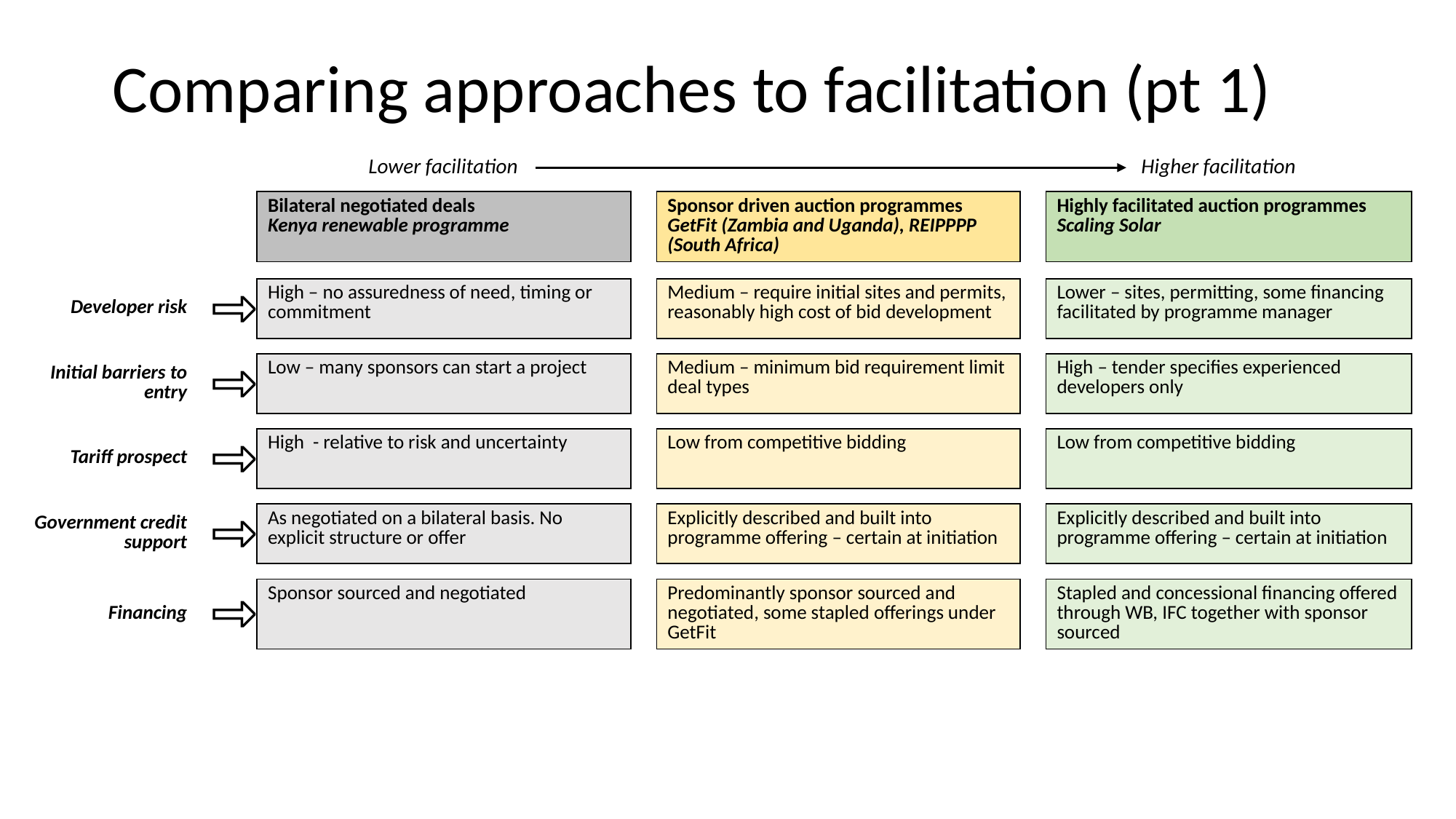

# Comparing approaches to facilitation (pt 1)
Higher facilitation
Lower facilitation
|  |  | Bilateral negotiated deals Kenya renewable programme |  | Sponsor driven auction programmes GetFit (Zambia and Uganda), REIPPPP (South Africa) |  | Highly facilitated auction programmes Scaling Solar |
| --- | --- | --- | --- | --- | --- | --- |
|  |  |  |  |  |  |  |
| Developer risk | ⇨ | High – no assuredness of need, timing or commitment |  | Medium – require initial sites and permits, reasonably high cost of bid development |  | Lower – sites, permitting, some financing facilitated by programme manager |
|  |  |  |  |  |  |  |
| Initial barriers to entry | ⇨ | Low – many sponsors can start a project |  | Medium – minimum bid requirement limit deal types |  | High – tender specifies experienced developers only |
|  |  |  |  |  |  |  |
| Tariff prospect | ⇨ | High - relative to risk and uncertainty |  | Low from competitive bidding |  | Low from competitive bidding |
|  |  |  |  |  |  |  |
| Government credit support | ⇨ | As negotiated on a bilateral basis. No explicit structure or offer |  | Explicitly described and built into programme offering – certain at initiation |  | Explicitly described and built into programme offering – certain at initiation |
|  |  |  |  |  |  |  |
| Financing | ⇨ | Sponsor sourced and negotiated |  | Predominantly sponsor sourced and negotiated, some stapled offerings under GetFit |  | Stapled and concessional financing offered through WB, IFC together with sponsor sourced |
|  |  |  |  |  |  |  |